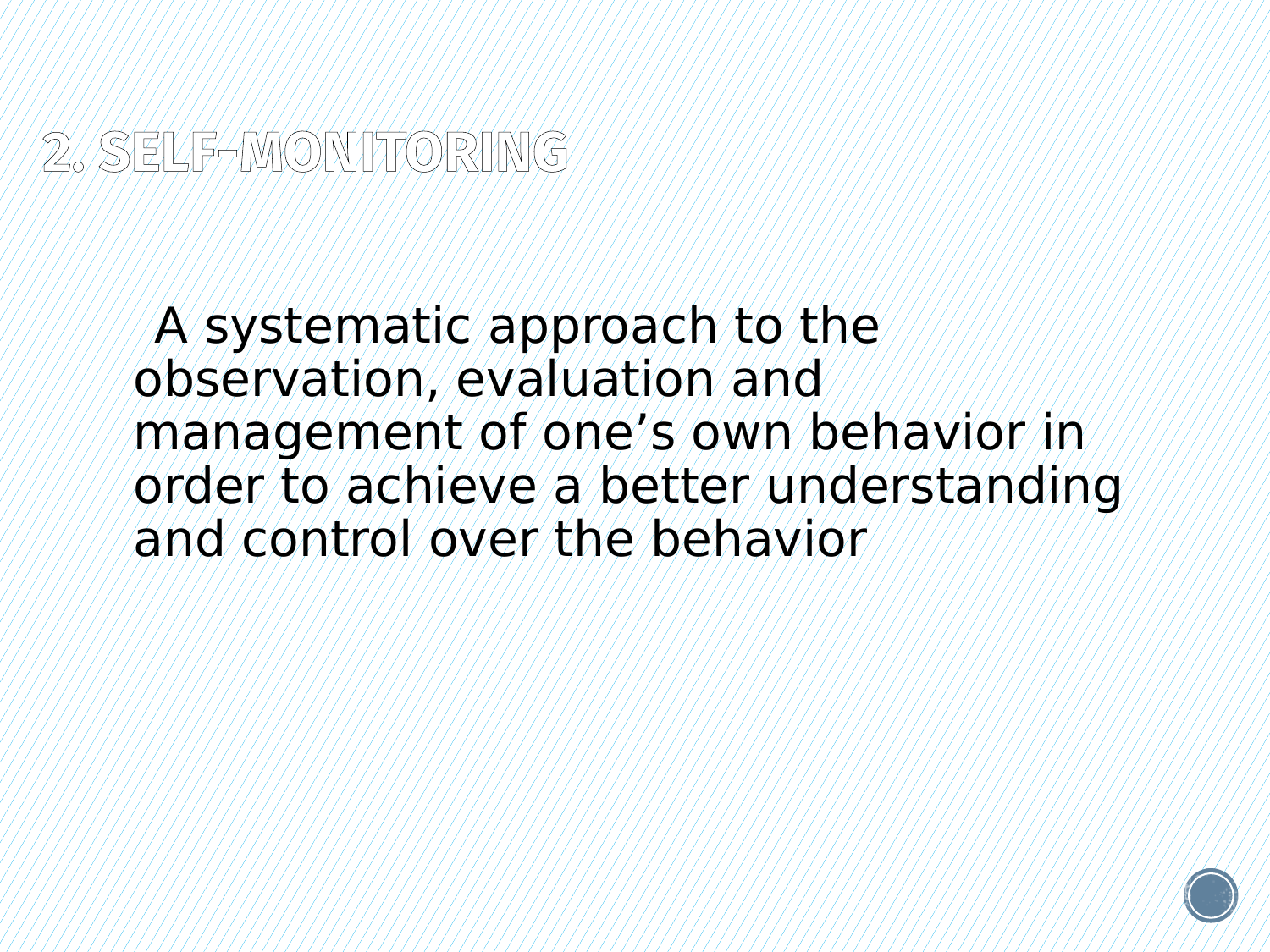

# 2. Self-monitoring
   A systematic approach to the observation, evaluation and management of one’s own behavior in order to achieve a better understanding and control over the behavior